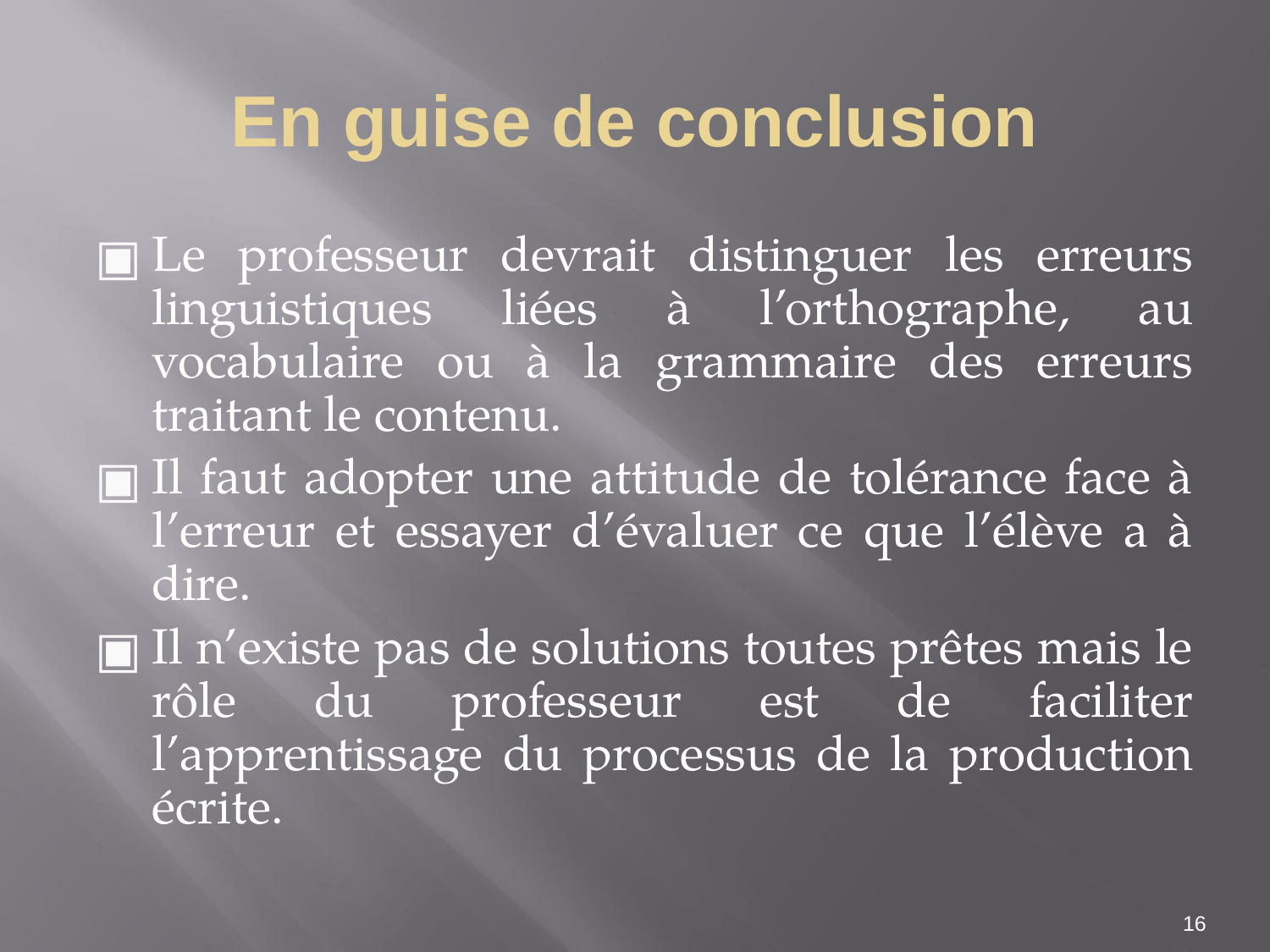

En guise de conclusion
Le professeur devrait distinguer les erreurs linguistiques liées à l’orthographe, au vocabulaire ou à la grammaire des erreurs traitant le contenu.
Il faut adopter une attitude de tolérance face à l’erreur et essayer d’évaluer ce que l’élève a à dire.
Il n’existe pas de solutions toutes prêtes mais le rôle du professeur est de faciliter l’apprentissage du processus de la production écrite.

16